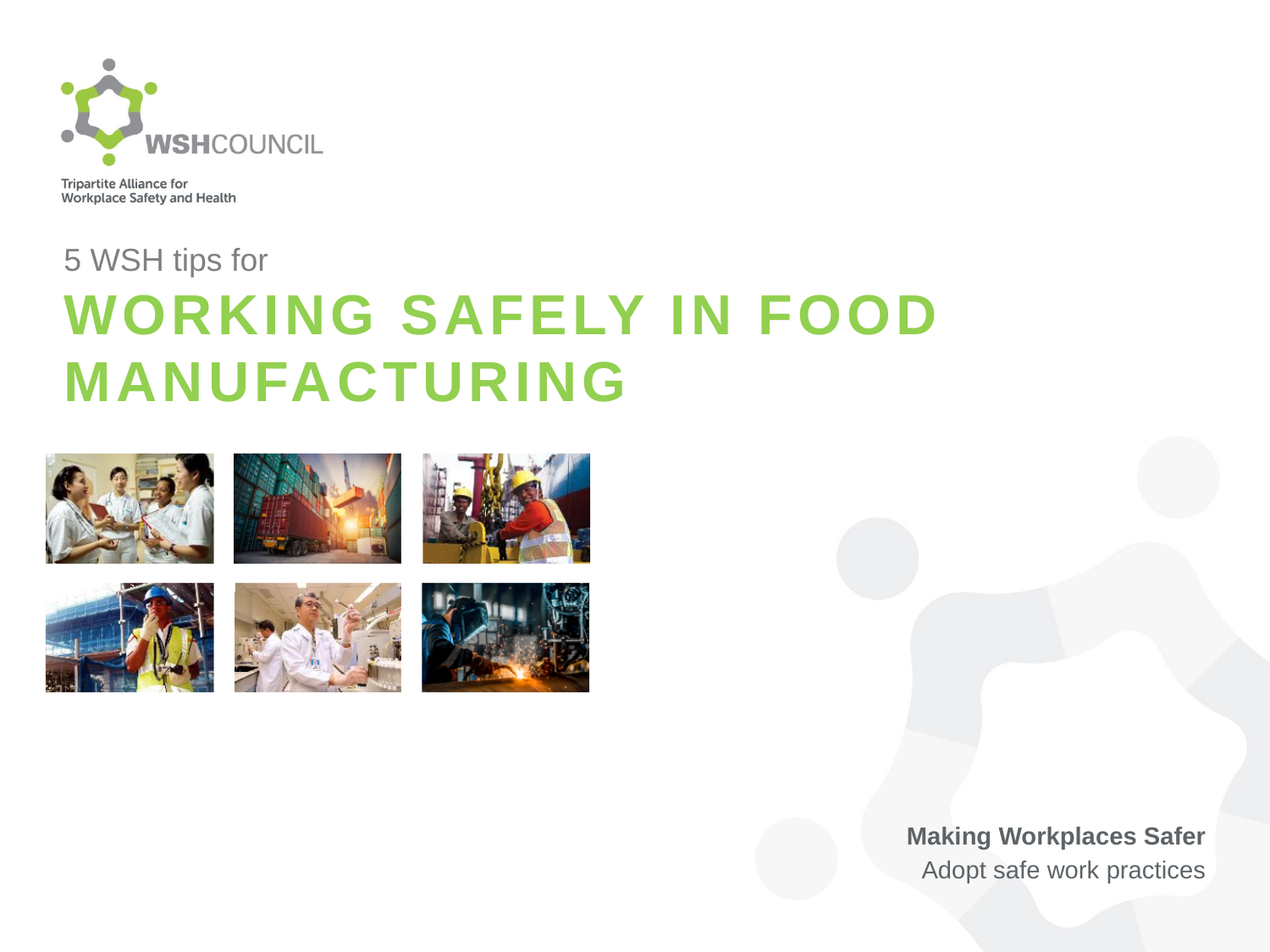

# 5 WSH tips for WORKING SAFELY IN FOOD MANUFACTURING
Making Workplaces Safer
Adopt safe work practices